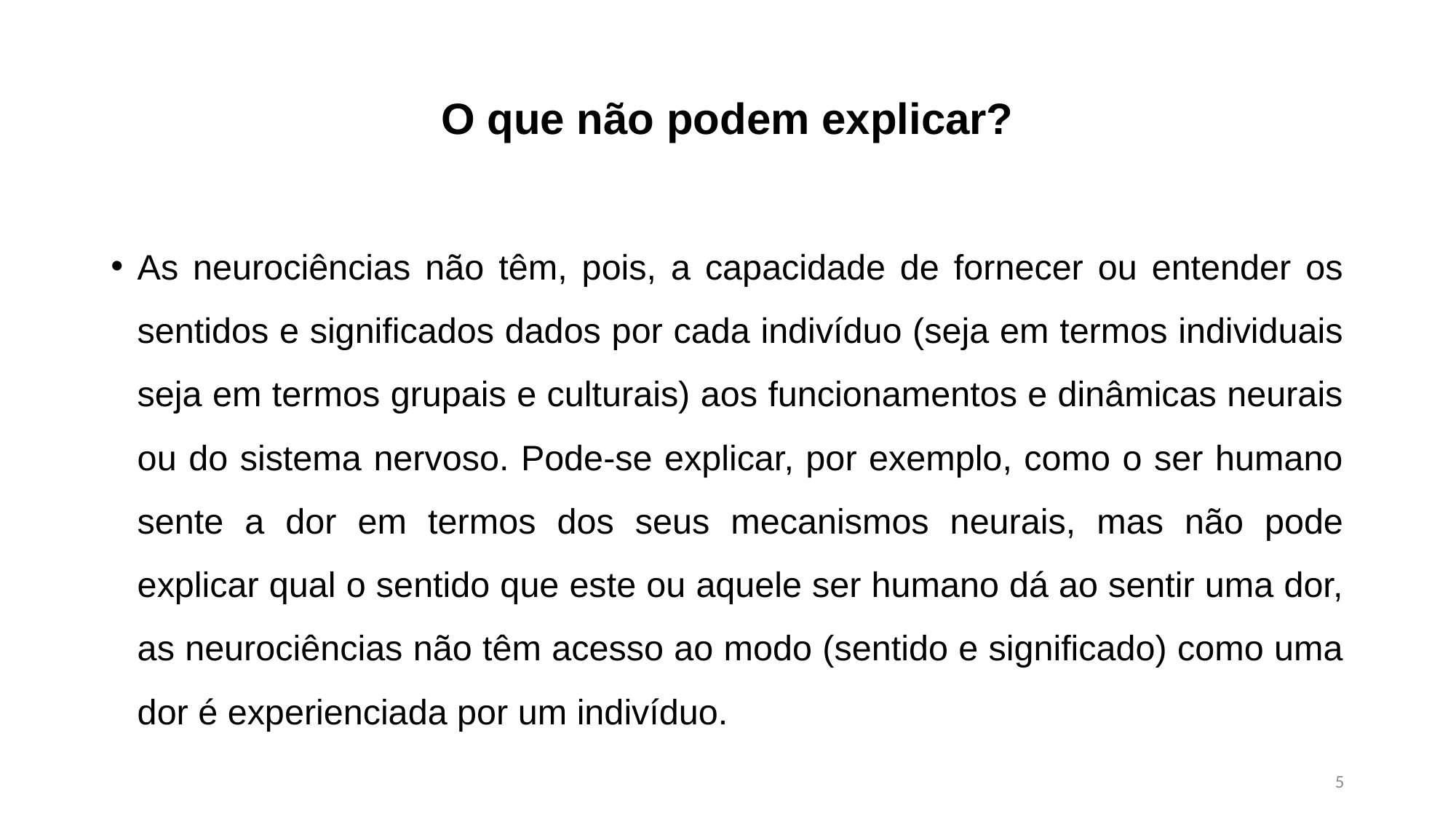

# O que não podem explicar?
As neurociências não têm, pois, a capacidade de fornecer ou entender os sentidos e significados dados por cada indivíduo (seja em termos individuais seja em termos grupais e culturais) aos funcionamentos e dinâmicas neurais ou do sistema nervoso. Pode-se explicar, por exemplo, como o ser humano sente a dor em termos dos seus mecanismos neurais, mas não pode explicar qual o sentido que este ou aquele ser humano dá ao sentir uma dor, as neurociências não têm acesso ao modo (sentido e significado) como uma dor é experienciada por um indivíduo.

5